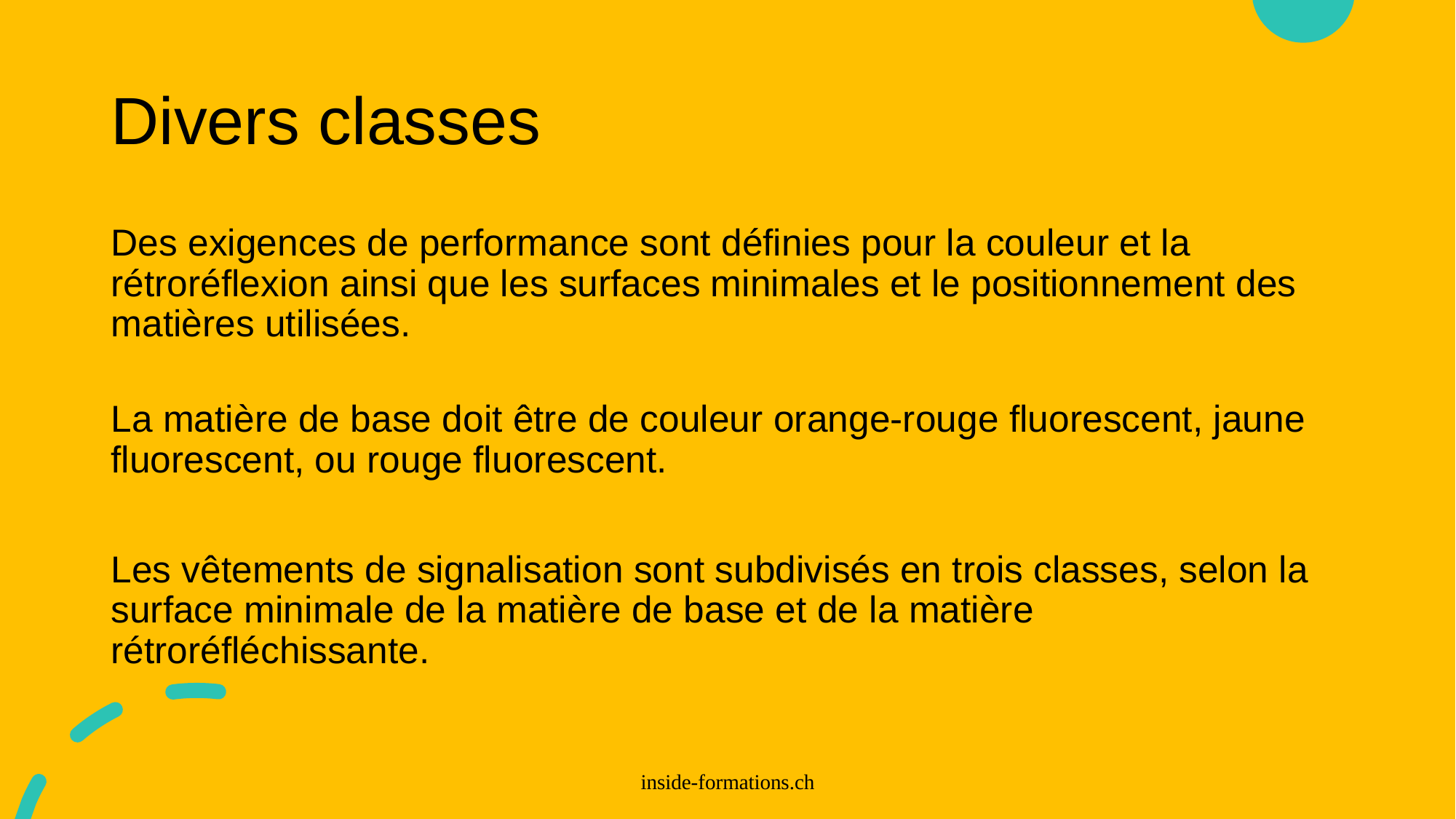

# Divers classes
Des exigences de performance sont définies pour la couleur et la rétroréflexion ainsi que les surfaces minimales et le positionnement des matières utilisées.
La matière de base doit être de couleur orange-rouge fluorescent, jaune fluorescent, ou rouge fluorescent.

Les vêtements de signalisation sont subdivisés en trois classes, selon la surface minimale de la matière de base et de la matière rétroréfléchissante.

inside-formations.ch